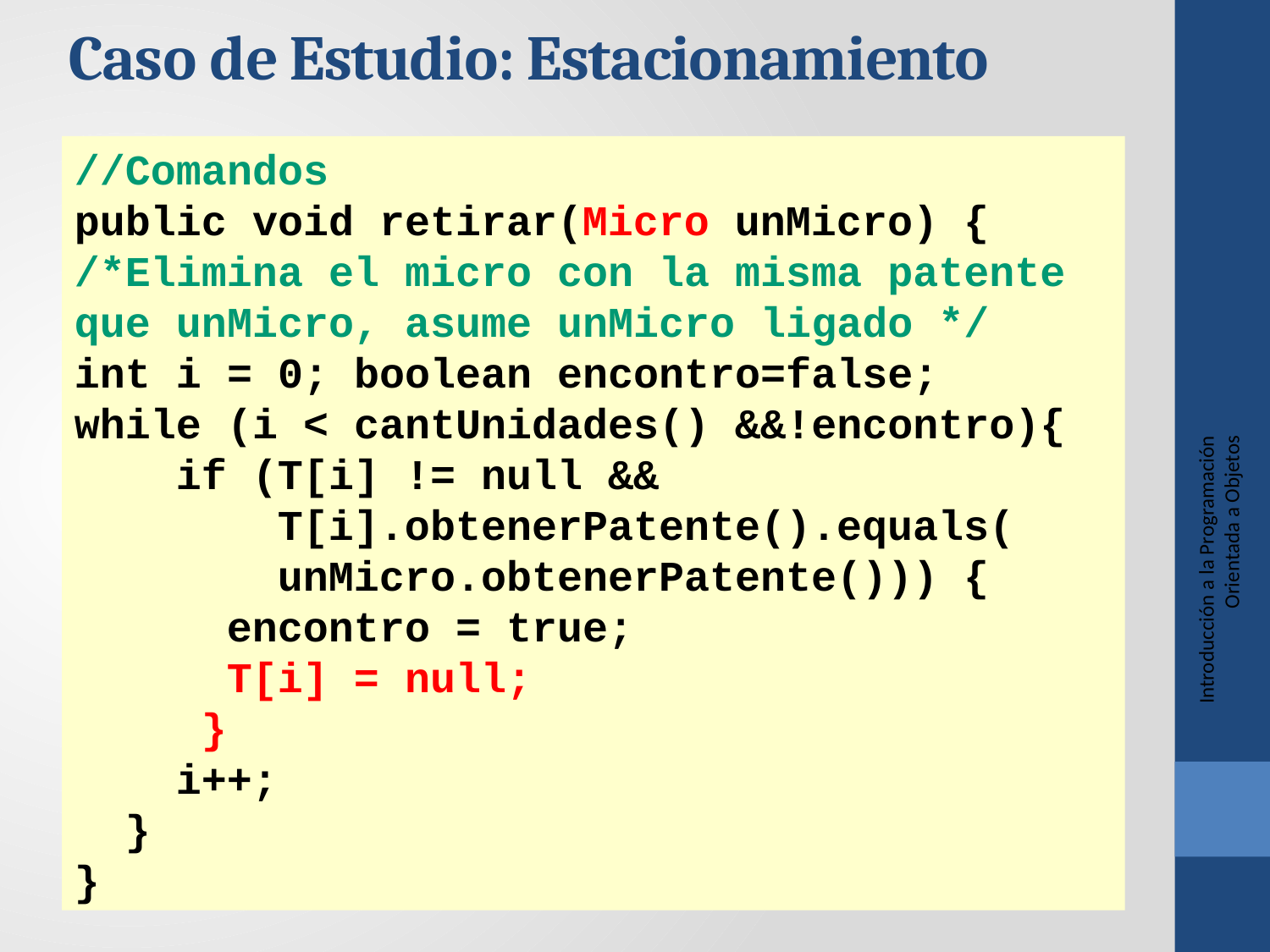

Caso de Estudio: Estacionamiento
//Comandos
public void retirar(Micro unMicro) {
/*Elimina el micro con la misma patente que unMicro, asume unMicro ligado */
int i = 0; boolean encontro=false;
while (i < cantUnidades() &&!encontro){
    if (T[i] != null &&
        T[i].obtenerPatente().equals(
        unMicro.obtenerPatente())) {
      encontro = true;
      T[i] = null;
     }
    i++;
  }
}
Introducción a la Programación Orientada a Objetos